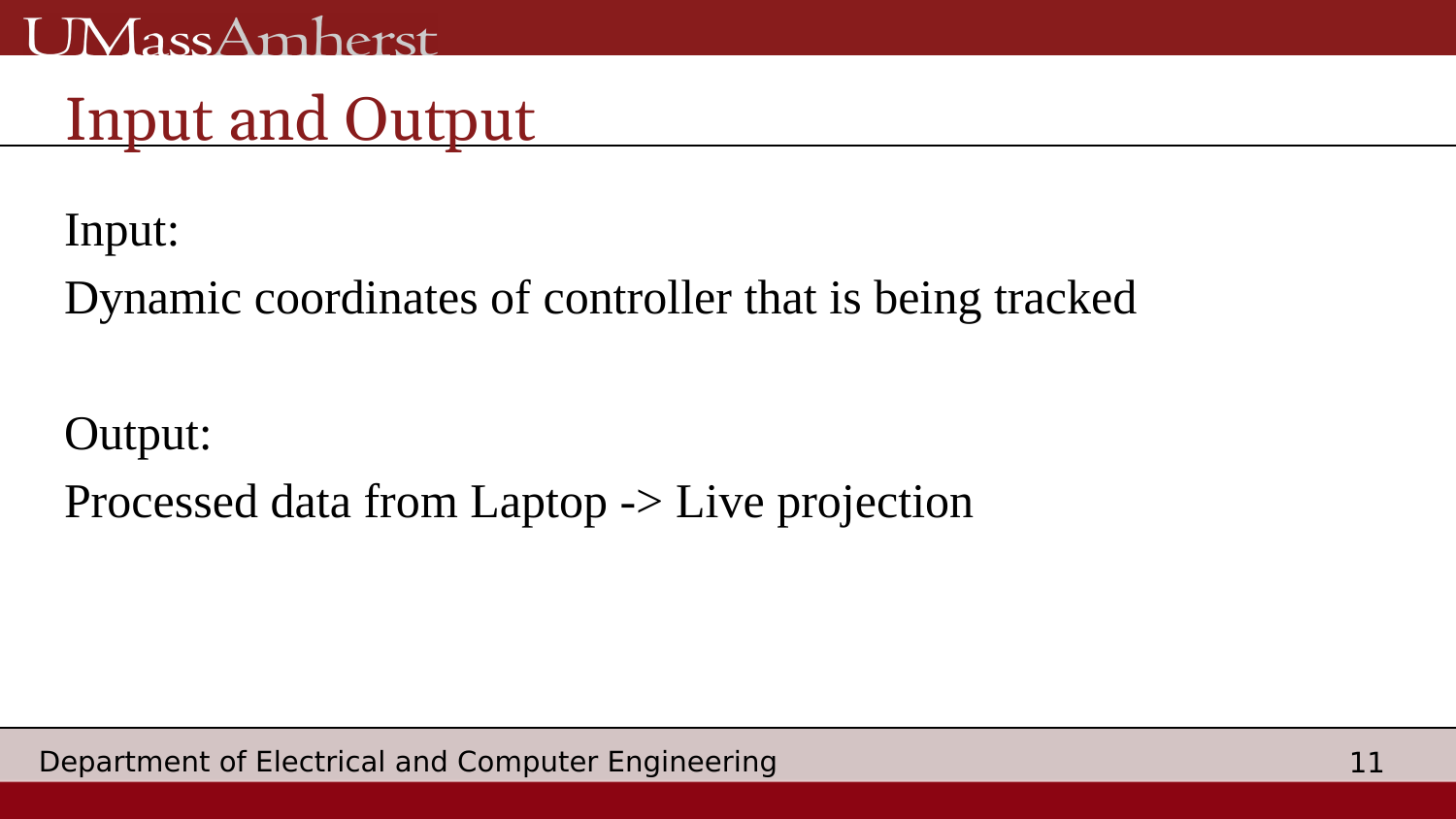

# Input and Output
Input:
Dynamic coordinates of controller that is being tracked

Output:
Processed data from Laptop -> Live projection